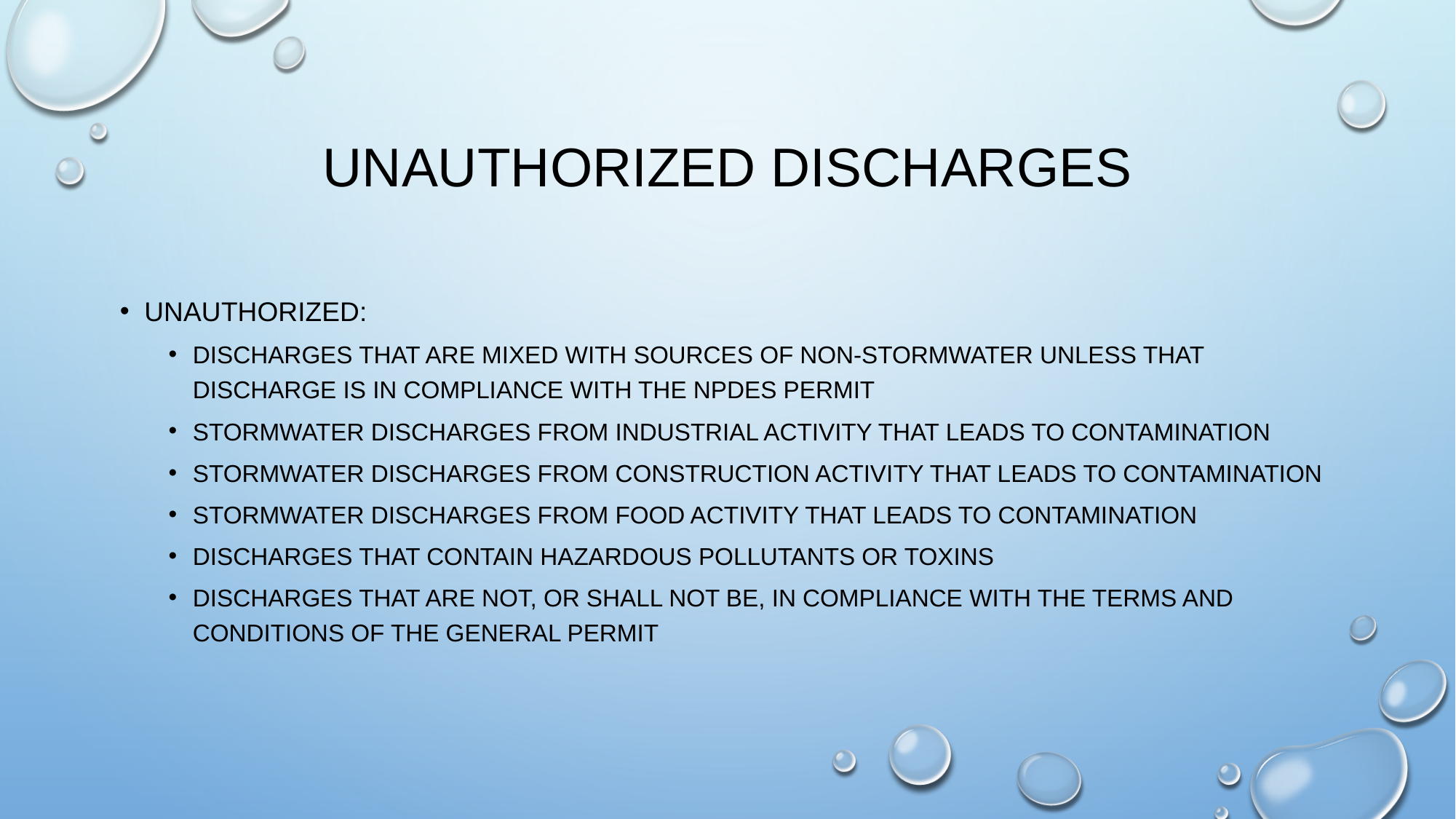

# Unauthorized discharges
Unauthorized:
Discharges that are mixed with sources of non-stormwater unless that discharge is in compliance with the npDes permit
Stormwater discharges from industrial activity that leads to contamination
Stormwater discharges from construction activity that leads to contamination
Stormwater discharges from food activity that leads to contamination
Discharges that contain hazardous pollutants or toxins
Discharges that are not, or shall not be, in compliance with the terms and conditions of the general permit